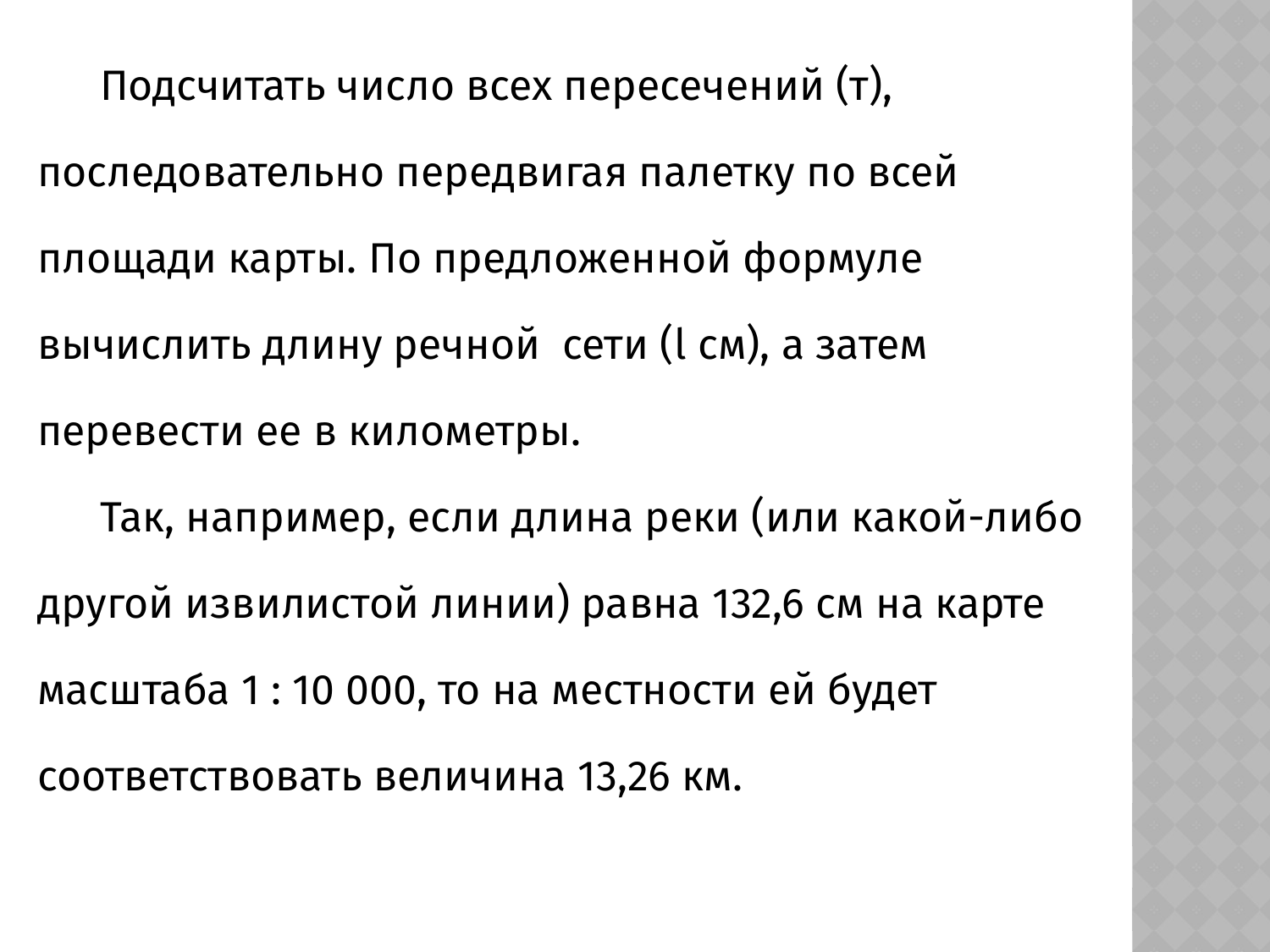

Подсчитать число всех пересечений (т), последовательно передвигая палетку по всей площади карты. По предложенной формуле вычислить длину речной  сети (l см), а затем перевести ее в километры.
Так, например, если длина реки (или какой-либо другой извилистой линии) равна 132,6 см на карте масштаба 1 : 10 000, то на местности ей будет соответствовать величина 13,26 км.